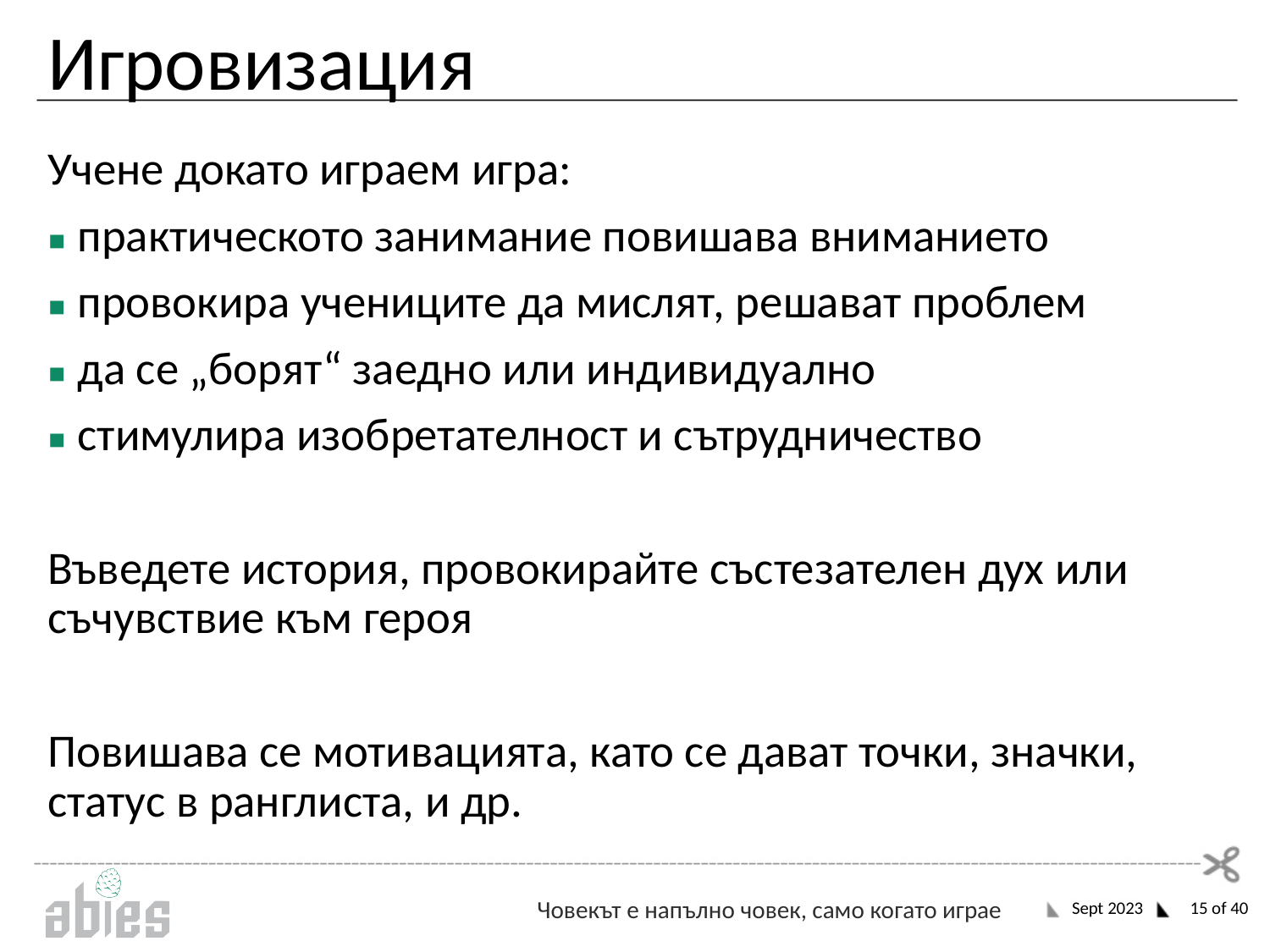

# Игровизация
Учене докато играем игра:
практическото занимание повишава вниманието
провокира учениците да мислят, решават проблем
да се „борят“ заедно или индивидуално
стимулира изобретателност и сътрудничество

Въведете история, провокирайте състезателен дух или съчувствие към героя

Повишава се мотивацията, като се дават точки, значки, статус в ранглиста, и др.

Sept 2023
15 of 40

Човекът е напълно човек, само когато играе